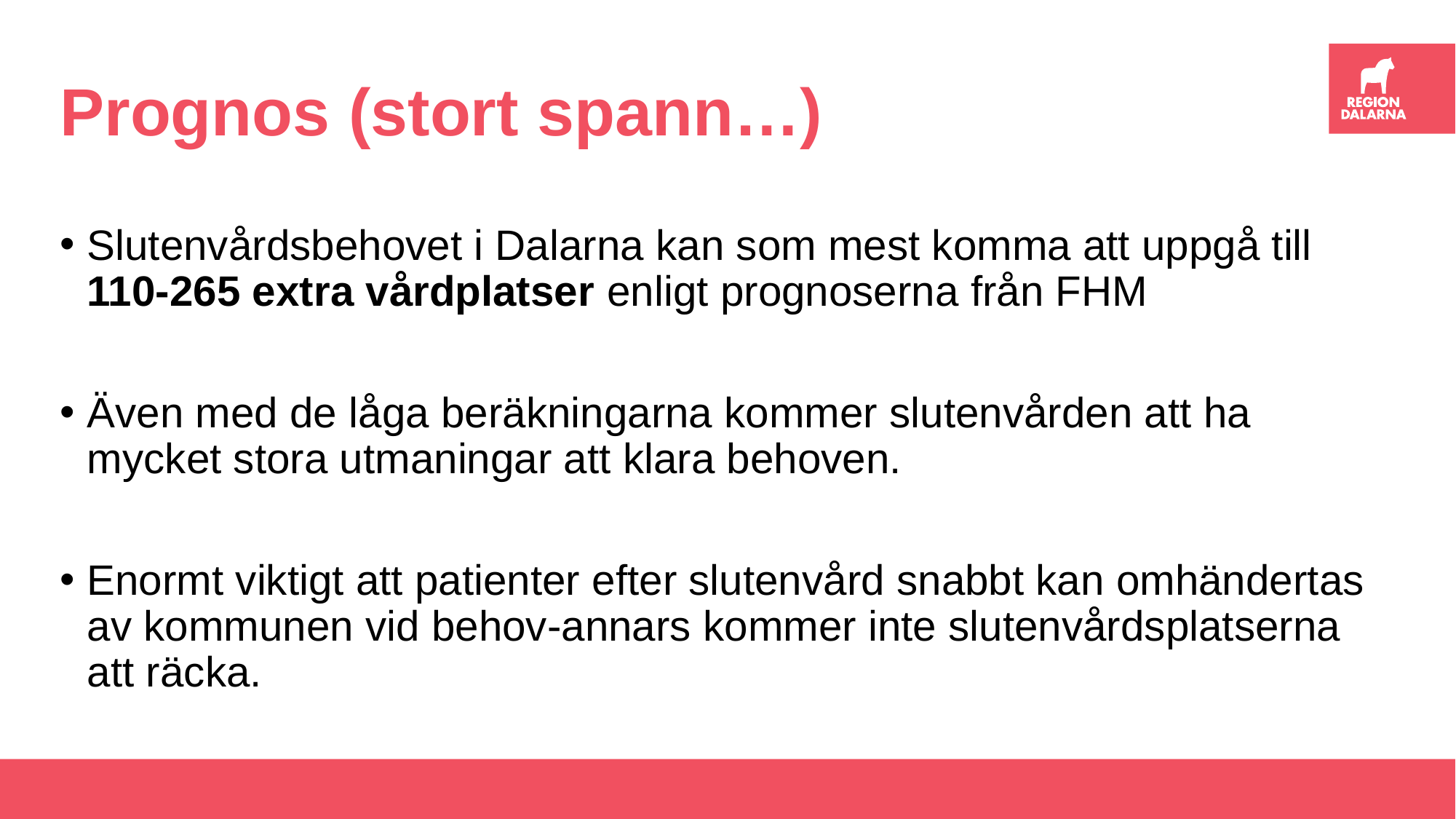

# Prognos (stort spann…)
Slutenvårdsbehovet i Dalarna kan som mest komma att uppgå till 110-265 extra vårdplatser enligt prognoserna från FHM

Även med de låga beräkningarna kommer slutenvården att ha mycket stora utmaningar att klara behoven.

Enormt viktigt att patienter efter slutenvård snabbt kan omhändertas av kommunen vid behov-annars kommer inte slutenvårdsplatserna att räcka.